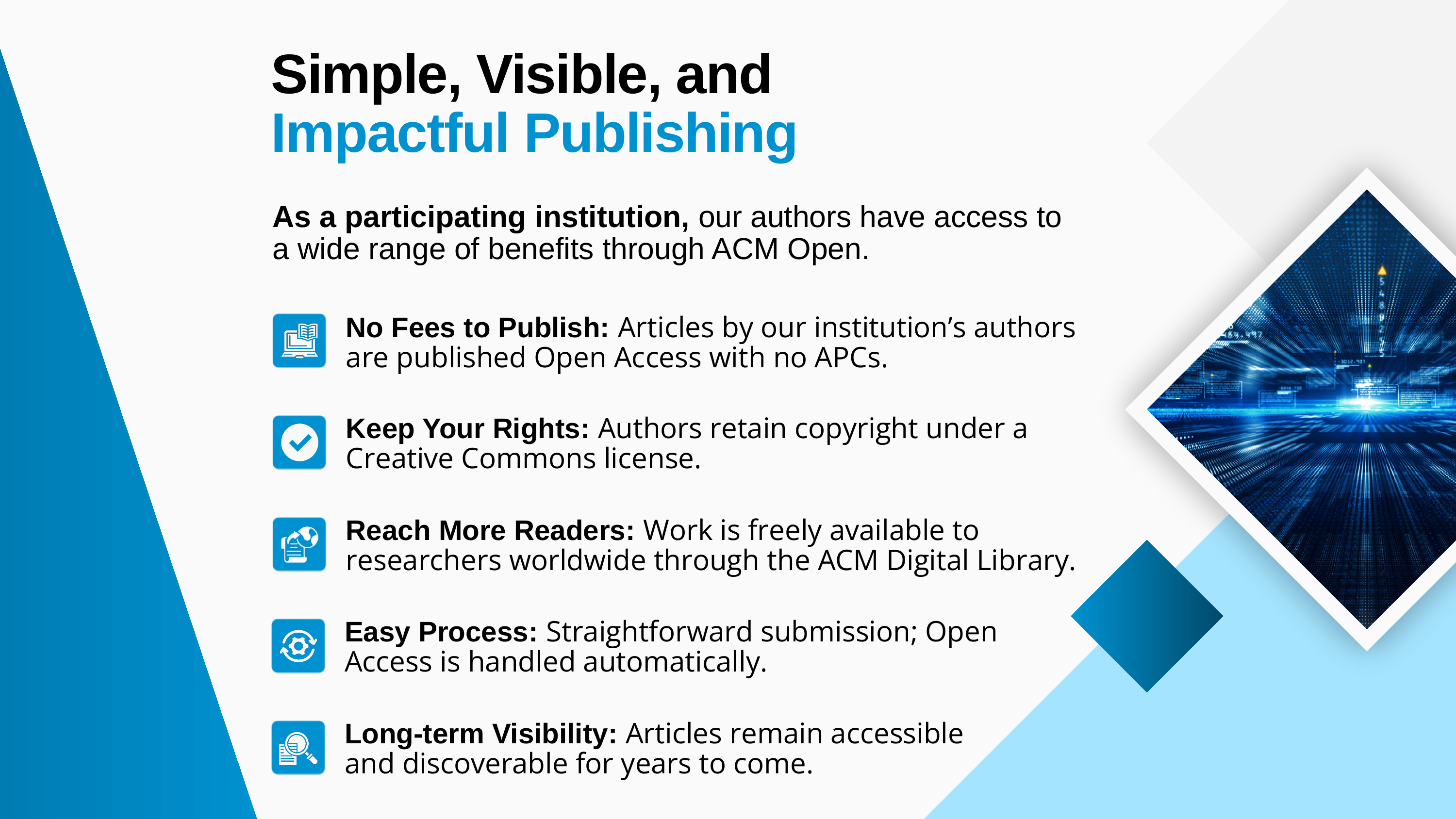

Simple, Visible, and Impactful Publishing
As a participating institution, our authors have access to a wide range of benefits through ACM Open.
No Fees to Publish: Articles by our institution’s authors are published Open Access with no APCs.

Keep Your Rights: Authors retain copyright under a Creative Commons license.

Reach More Readers: Work is freely available to researchers worldwide through the ACM Digital Library.

Easy Process: Straightforward submission; Open Access is handled automatically.

Long-term Visibility: Articles remain accessible
and discoverable for years to come.